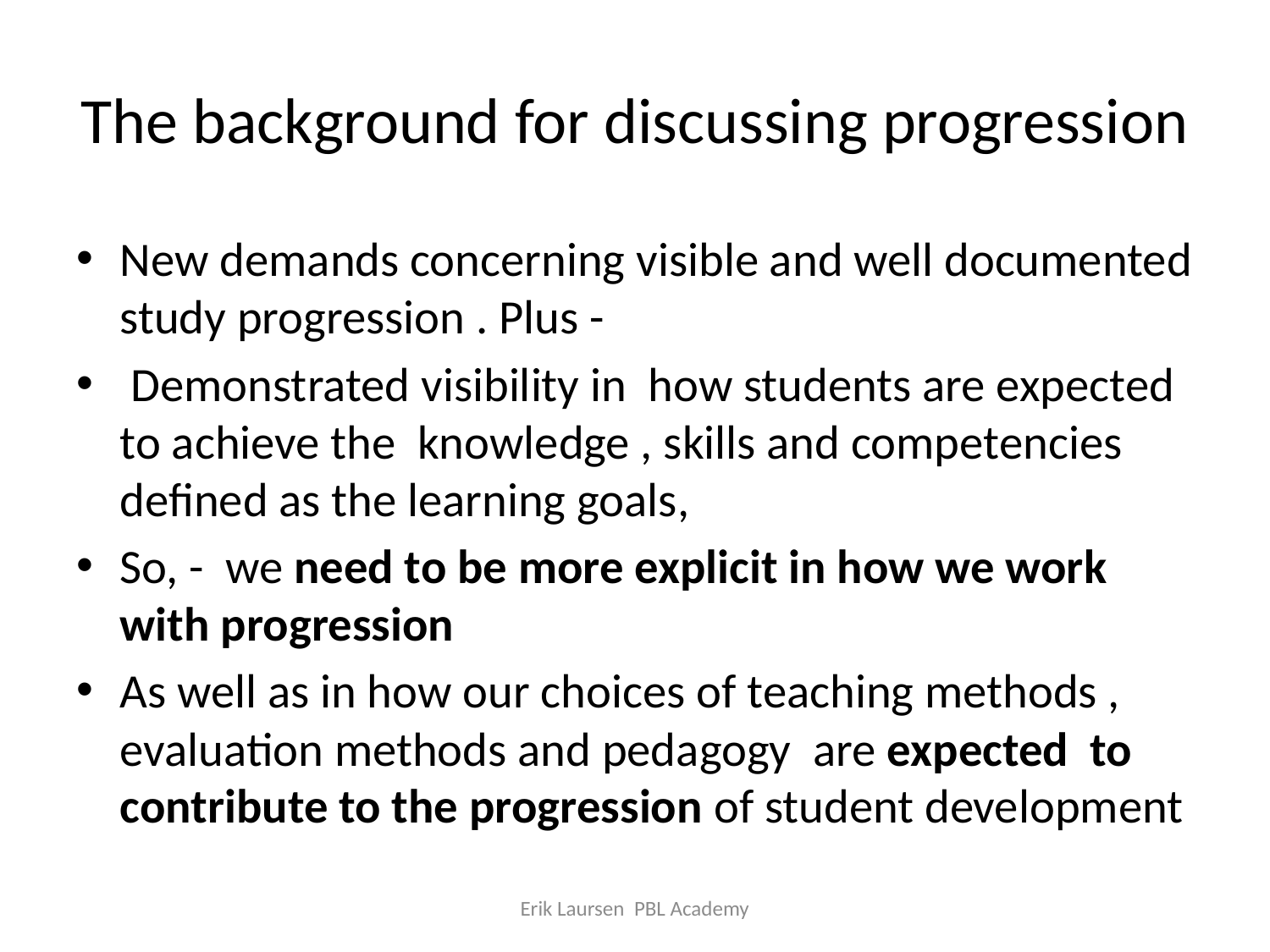

# The background for discussing progression
New demands concerning visible and well documented study progression . Plus -
 Demonstrated visibility in  how students are expected to achieve the  knowledge , skills and competencies  defined as the learning goals,
So, -  we need to be more explicit in how we work with progression
As well as in how our choices of teaching methods , evaluation methods and pedagogy  are expected  to contribute to the progression of student development
Erik Laursen  PBL Academy